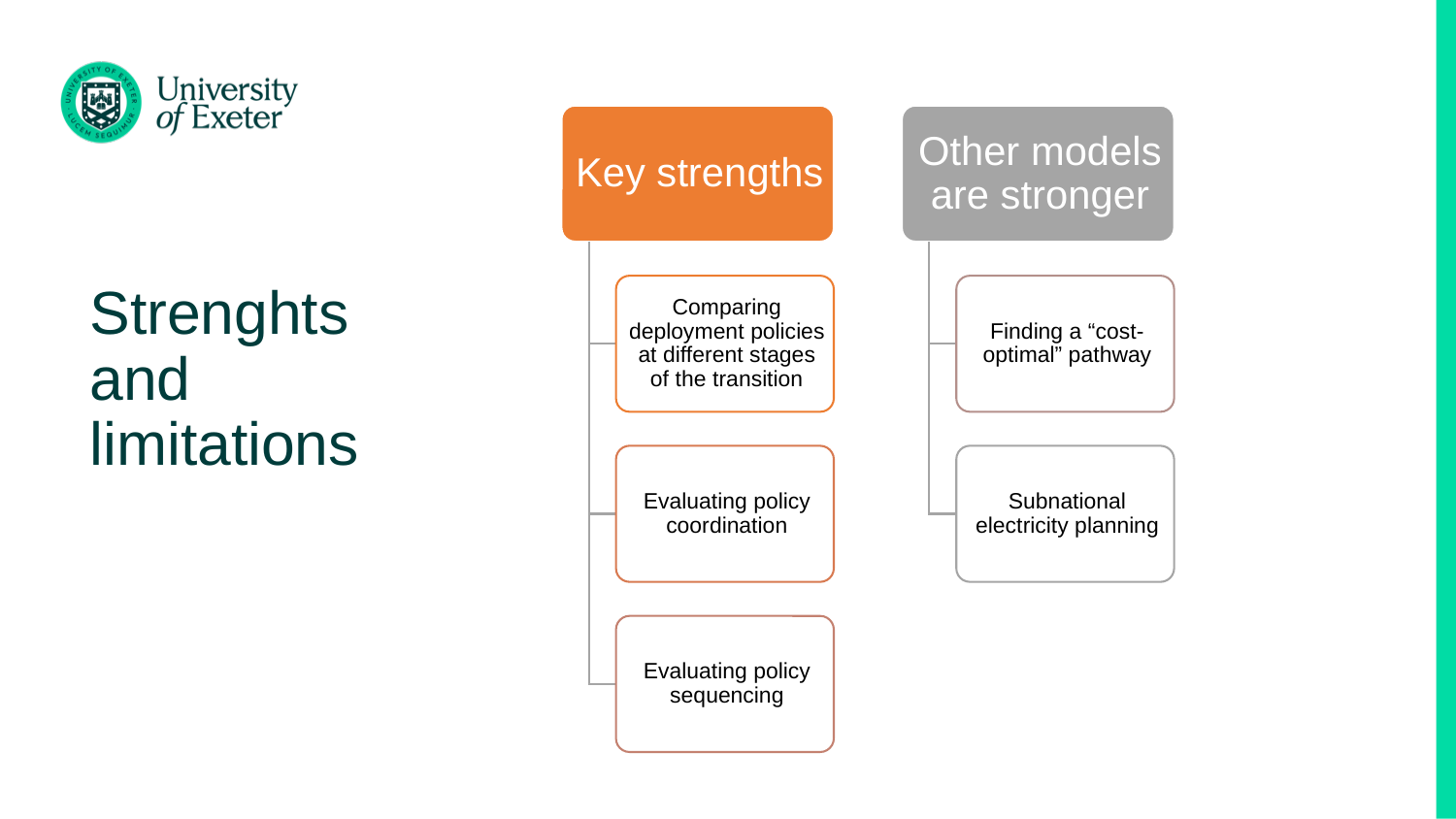

Key strengths
Comparing deployment policies at different stages of the transition
Evaluating policy coordination
Evaluating policy sequencing
Other models are stronger
Finding a “cost-optimal” pathway
Subnational electricity planning
# Strenghts and limitations